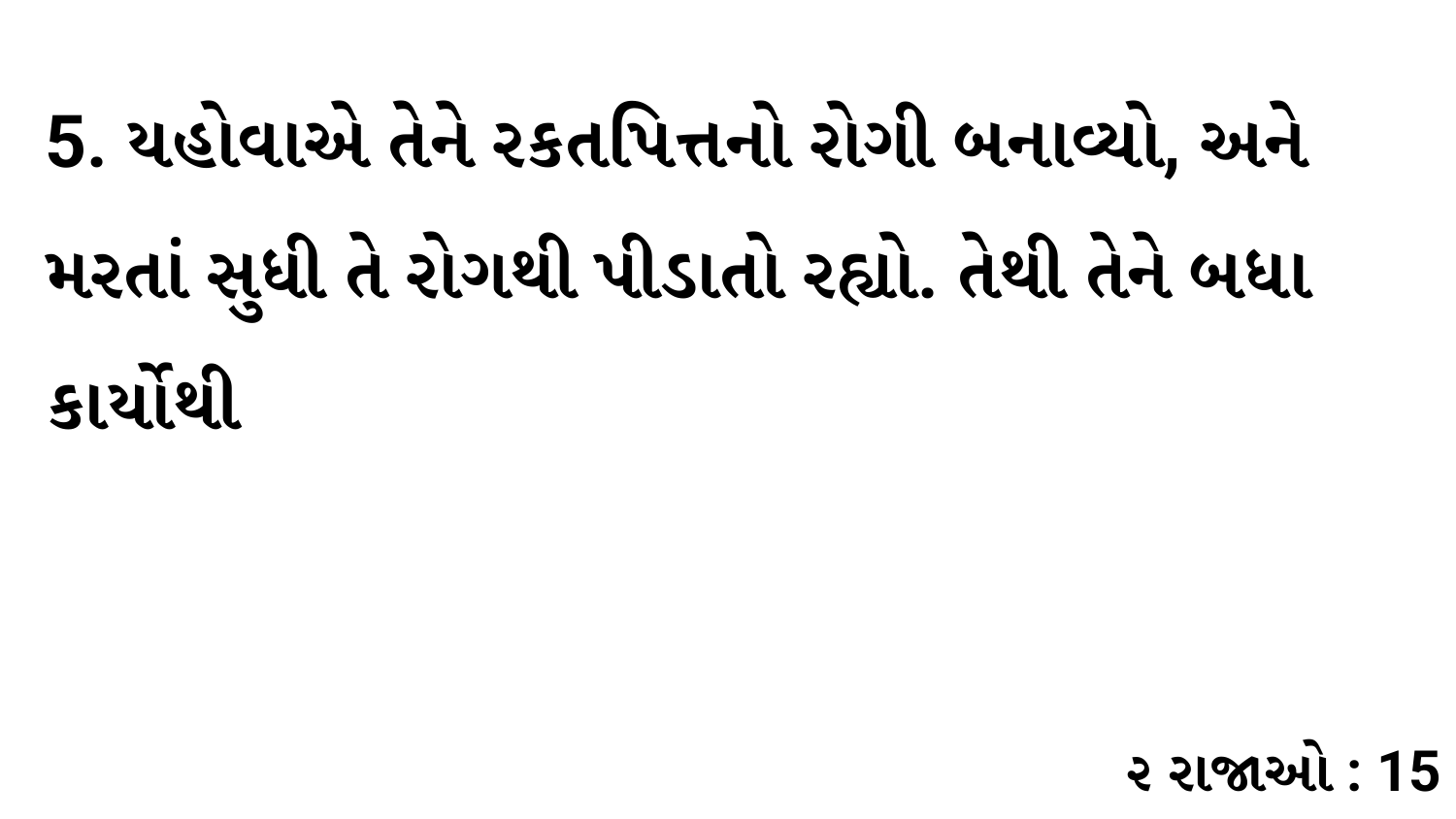

5. યહોવાએ તેને રકતપિત્તનો રોગી બનાવ્યો, અને મરતાં સુધી તે રોગથી પીડાતો રહ્યો. તેથી તેને બધા કાર્યોથી
૨ રાજાઓ : 15